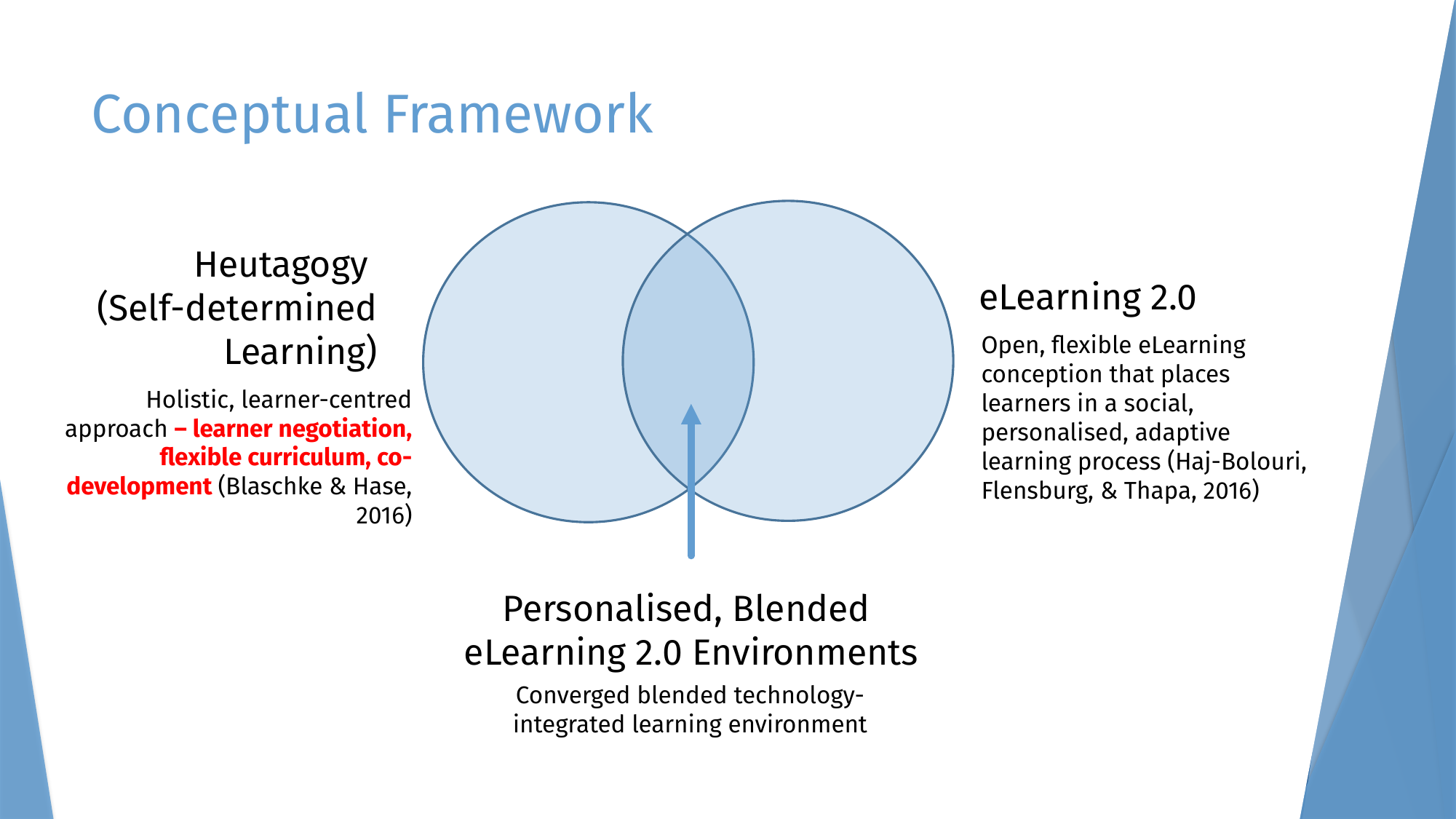

Conceptual Framework

Heutagogy
(Self-determined Learning)
eLearning 2.0
Open, flexible eLearning conception that places learners in a social, personalised, adaptive learning process (Haj-Bolouri, Flensburg, & Thapa, 2016)
Holistic, learner-centred approach – learner negotiation, flexible curriculum, co-development (Blaschke & Hase, 2016)
Personalised, Blended
eLearning 2.0 Environments
Converged blended technology-integrated learning environment